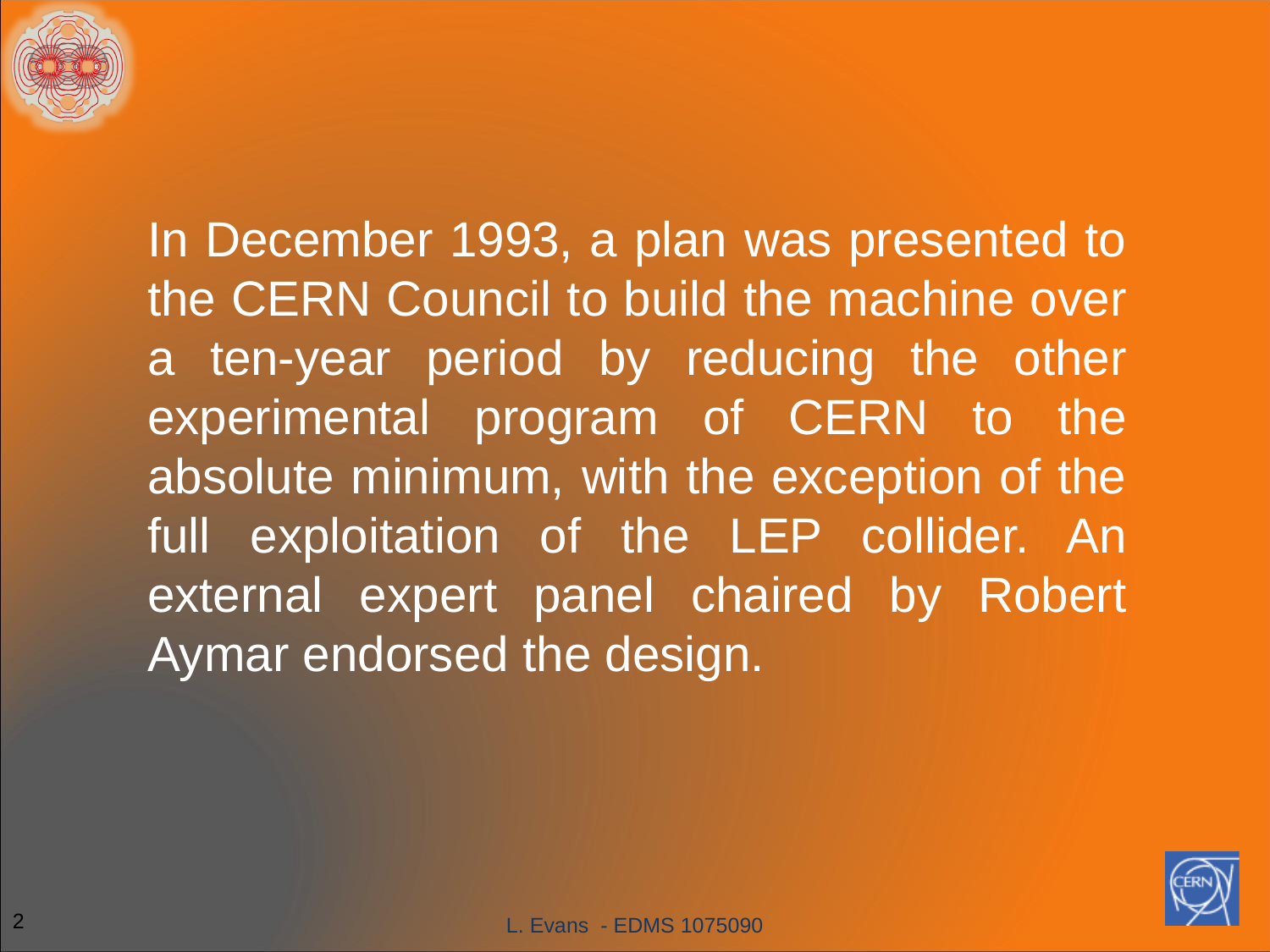

#
In December 1993, a plan was presented to the CERN Council to build the machine over a ten-year period by reducing the other experimental program of CERN to the absolute minimum, with the exception of the full exploitation of the LEP collider. An external expert panel chaired by Robert Aymar endorsed the design.
L. Evans  - EDMS 1075090